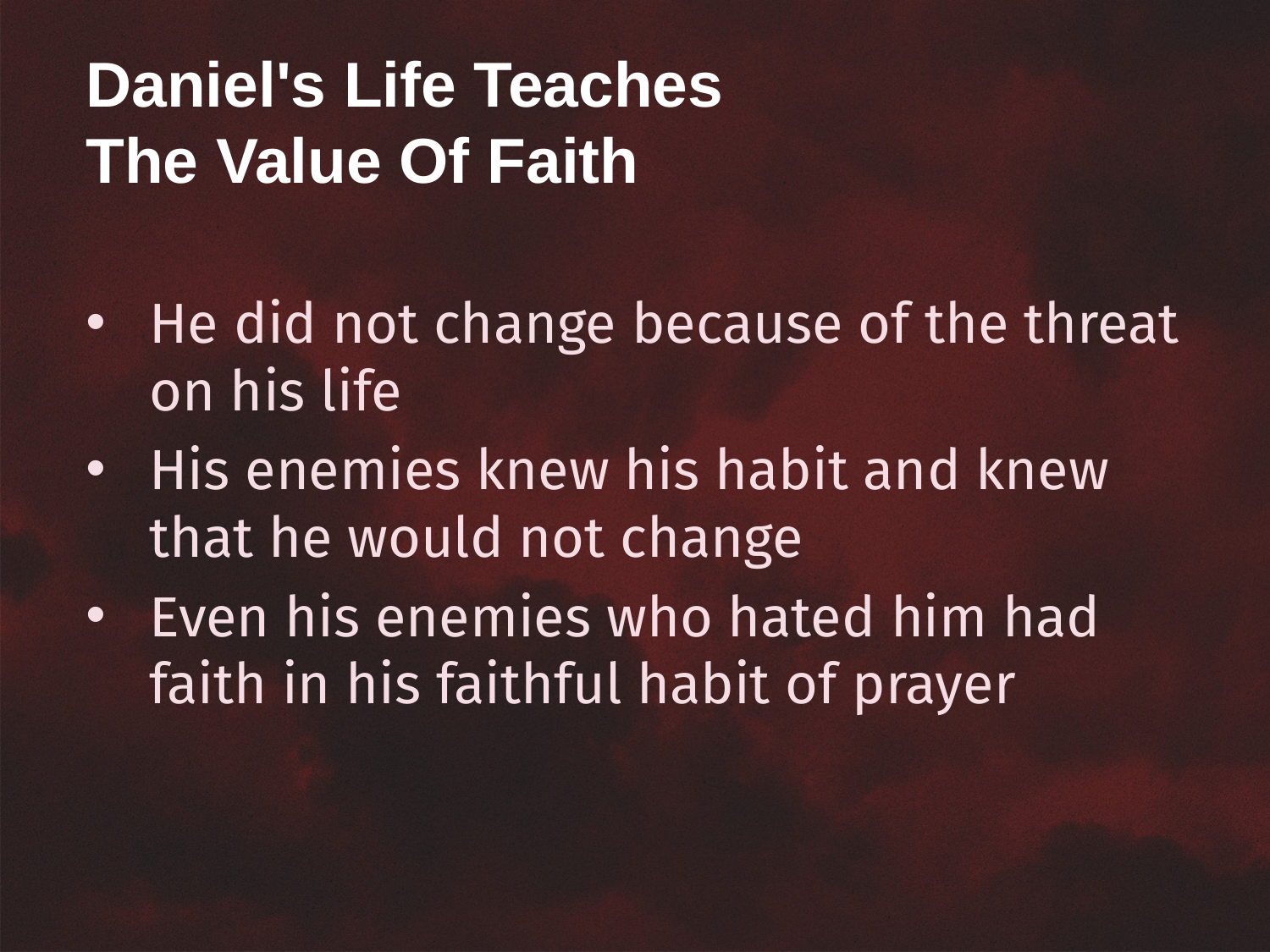

Daniel's Life Teaches
The Value Of Faith
He did not change because of the threat on his life
His enemies knew his habit and knew that he would not change
Even his enemies who hated him had faith in his faithful habit of prayer